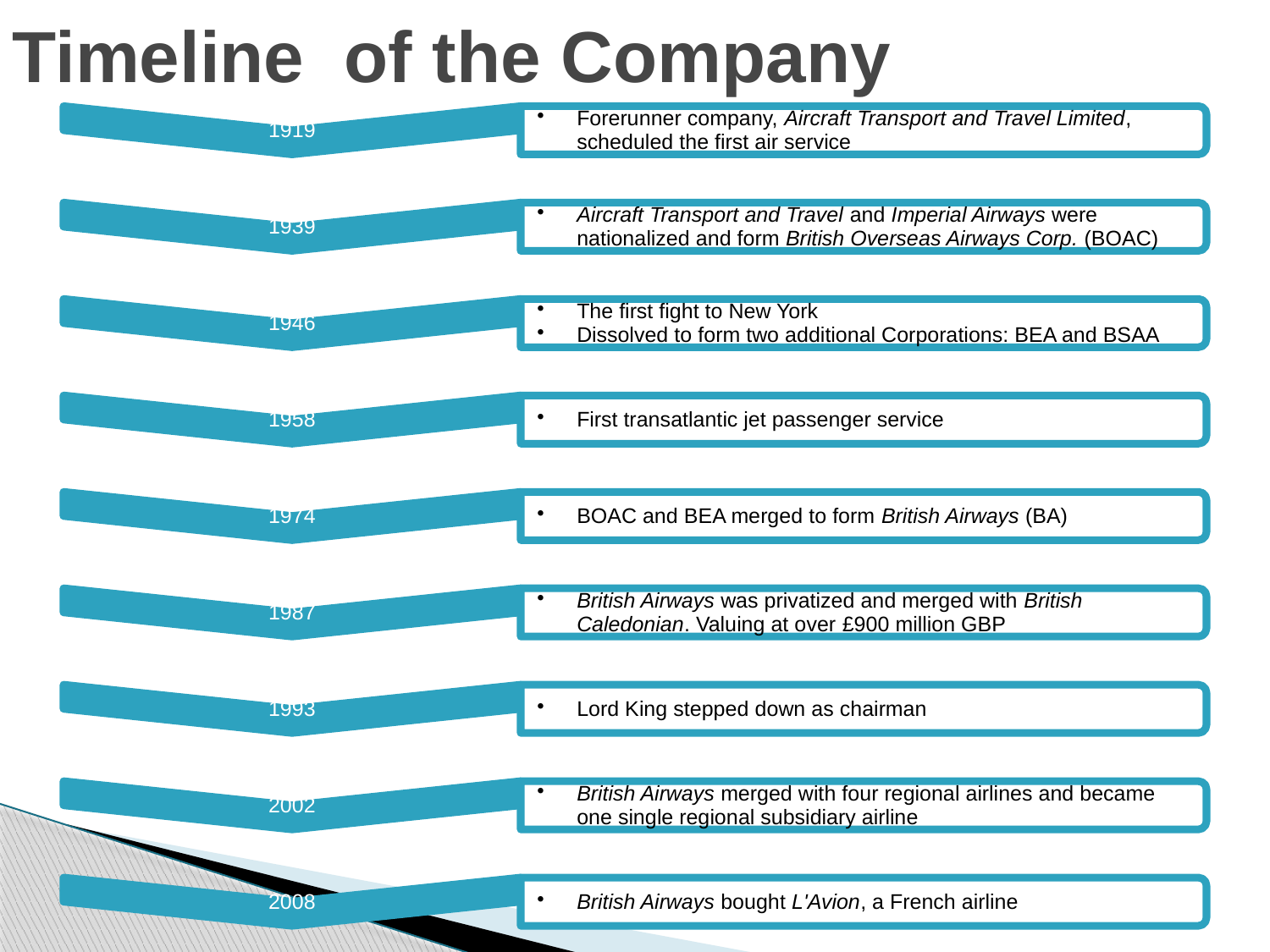

# Timeline  of the Company
1919
Forerunner company, Aircraft Transport and Travel Limited, scheduled the first air service
1939
Aircraft Transport and Travel and Imperial Airways were nationalized and form British Overseas Airways Corp. (BOAC)
1946
The first fight to New York
1958
Dissolved to form two additional Corporations: BEA and BSAA
First transatlantic jet passenger service
1974
BOAC and BEA merged to form British Airways (BA)
1987
British Airways was privatized and merged with British Caledonian. Valuing at over £900 million GBP
2008
1993
Lord King stepped down as chairman
2002
British Airways merged with four regional airlines and became one single regional subsidiary airline
British Airways bought L'Avion, a French airline